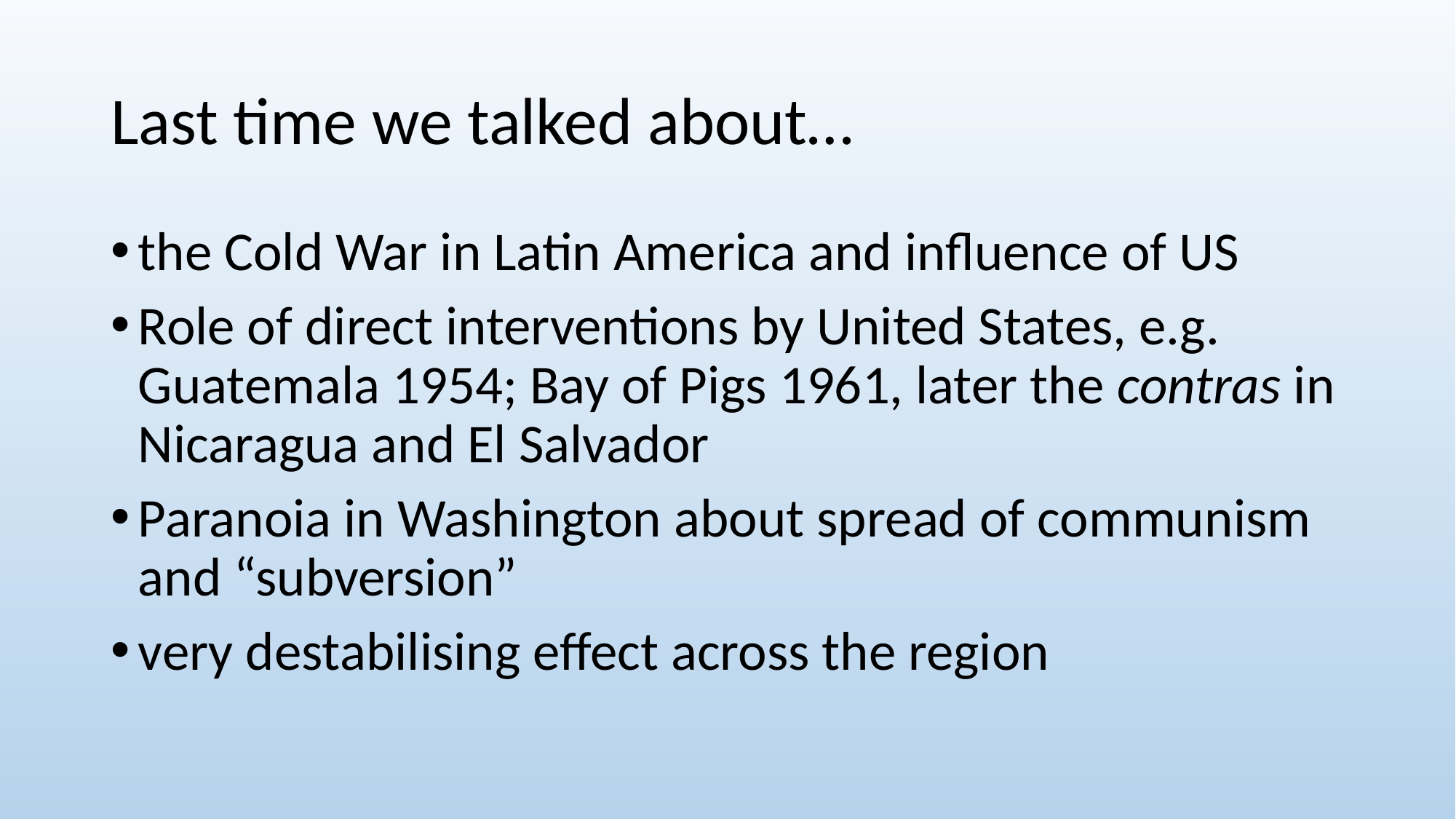

# Last time we talked about…
the Cold War in Latin America and influence of US
Role of direct interventions by United States, e.g. Guatemala 1954; Bay of Pigs 1961, later the contras in Nicaragua and El Salvador
Paranoia in Washington about spread of communism and “subversion”
very destabilising effect across the region